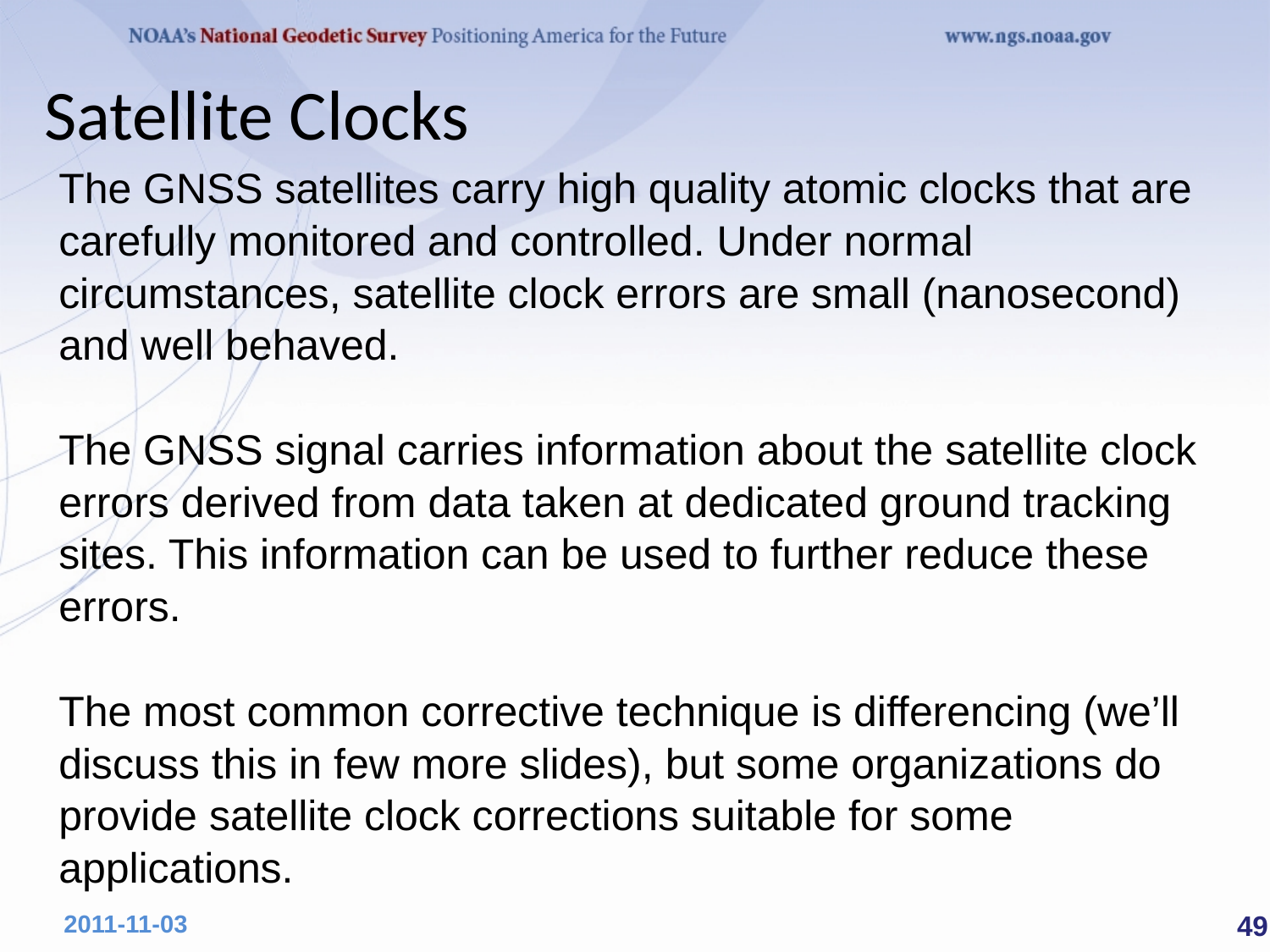

Satellite Clocks
The GNSS satellites carry high quality atomic clocks that are carefully monitored and controlled. Under normal circumstances, satellite clock errors are small (nanosecond) and well behaved.

The GNSS signal carries information about the satellite clock errors derived from data taken at dedicated ground tracking sites. This information can be used to further reduce these errors.

The most common corrective technique is differencing (we’ll discuss this in few more slides), but some organizations do provide satellite clock corrections suitable for some applications.

 49

2011-11-03